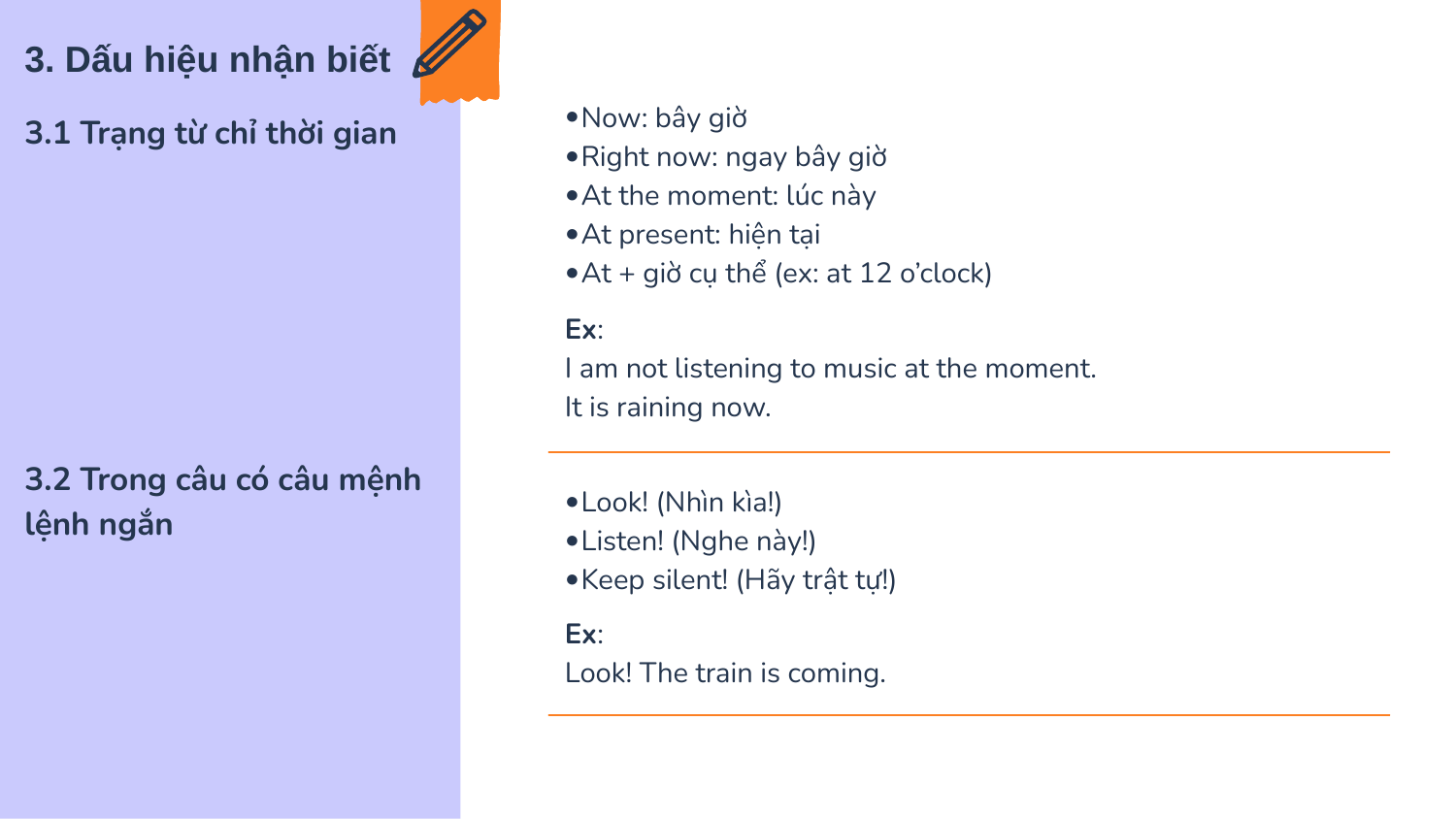

3. Dấu hiệu nhận biết
Now: bây giờ
Right now: ngay bây giờ
At the moment: lúc này
At present: hiện tại
At + giờ cụ thể (ex: at 12 o’clock)
3.1 Trạng từ chỉ thời gian
Ex:
I am not listening to music at the moment.
It is raining now.

3.2 Trong câu có câu mệnh lệnh ngắn
Look! (Nhìn kìa!)
Listen! (Nghe này!)
Keep silent! (Hãy trật tự!)
Ex:
Look! The train is coming.